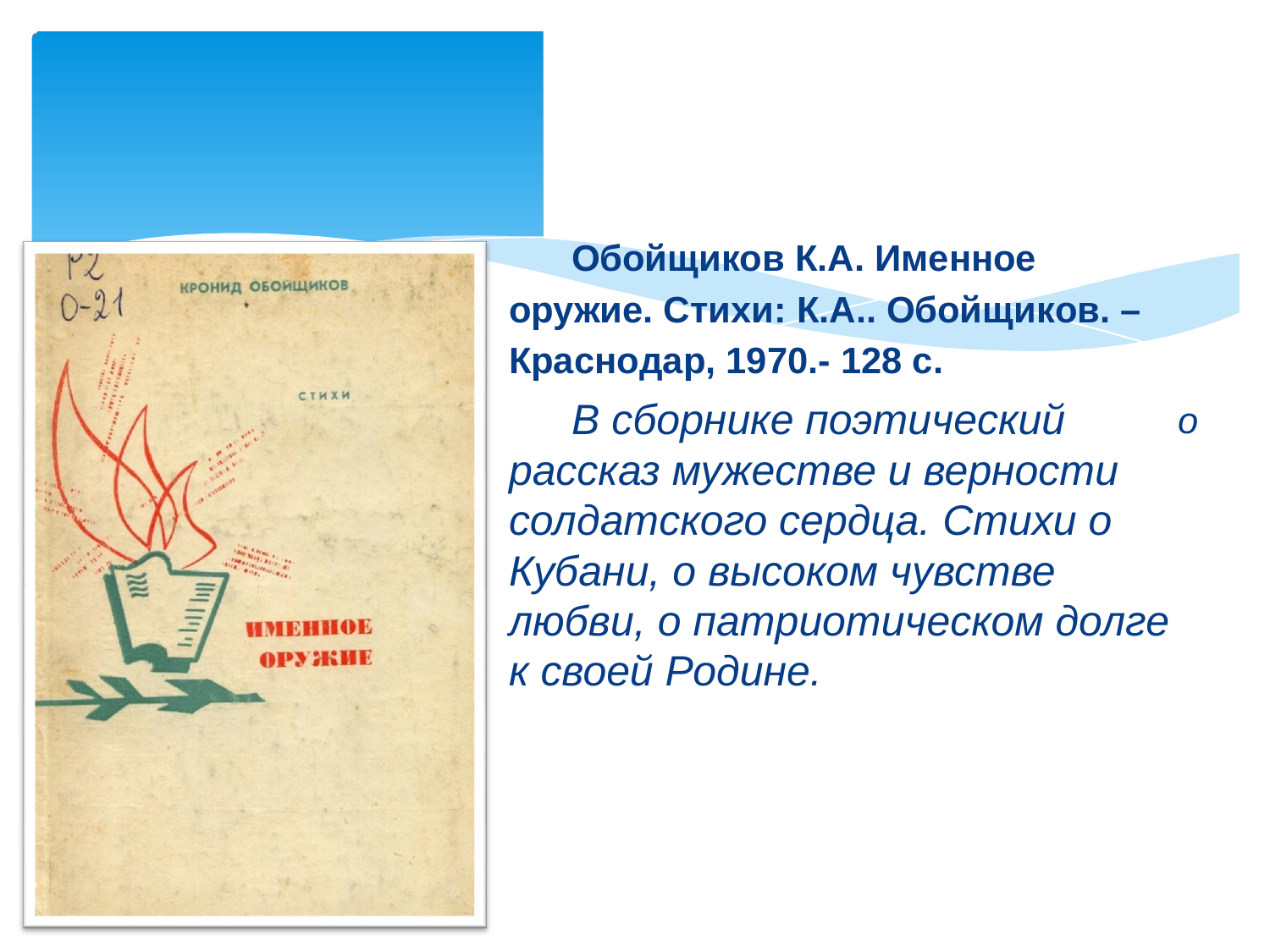

Обойщиков К.А. Именное
оружие. Стихи: К.А.. Обойщиков. –
Краснодар, 1970.- 128 с.
В сборнике поэтический рассказ мужестве и верности солдатского сердца. Стихи о Кубани, о высоком чувстве любви, о патриотическом долге к своей Родине.

о